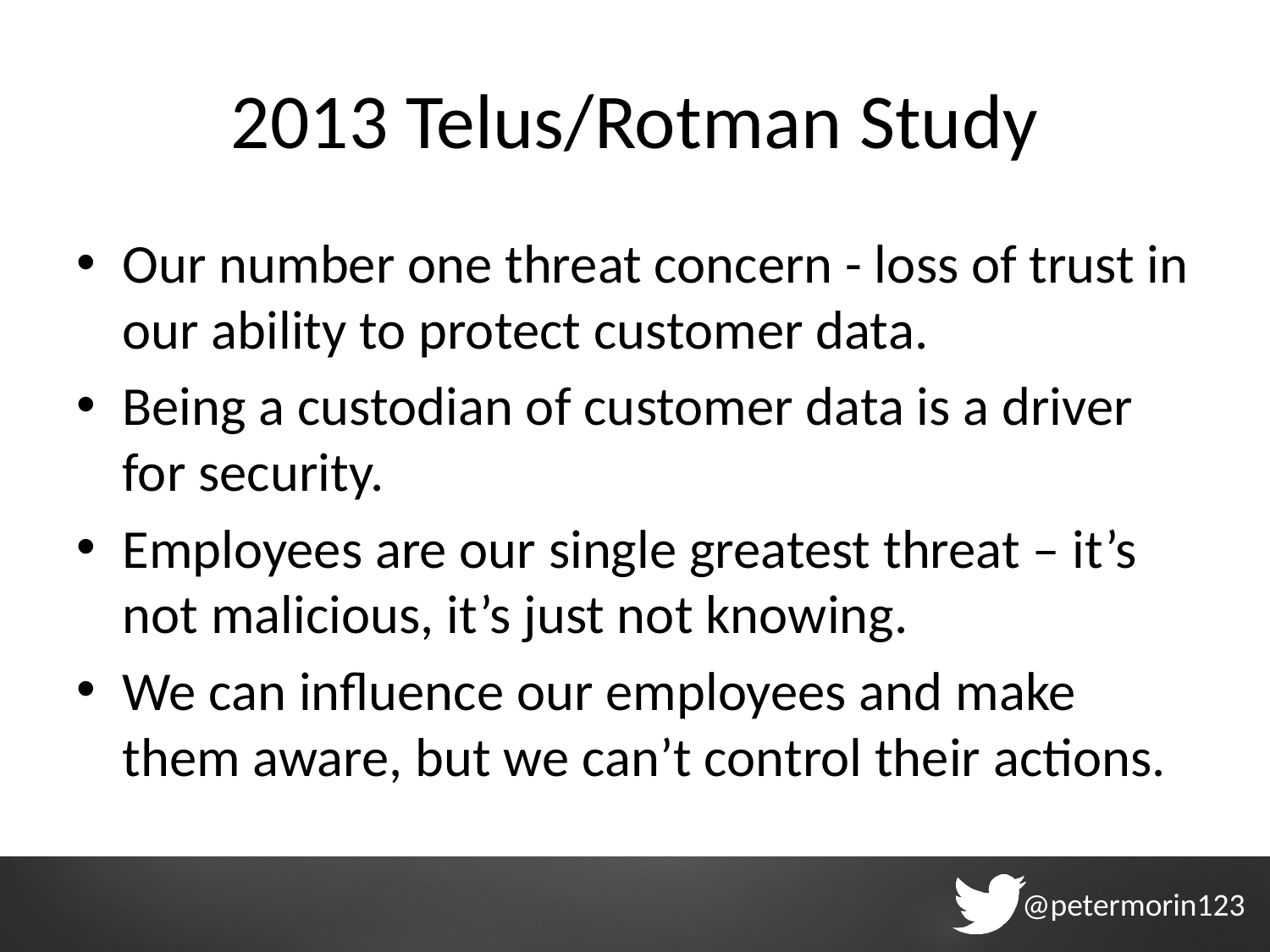

# 2013 Telus/Rotman Study
Our number one threat concern - loss of trust in our ability to protect customer data.
Being a custodian of customer data is a driver for security.
Employees are our single greatest threat – it’s not malicious, it’s just not knowing.
We can influence our employees and make them aware, but we can’t control their actions.